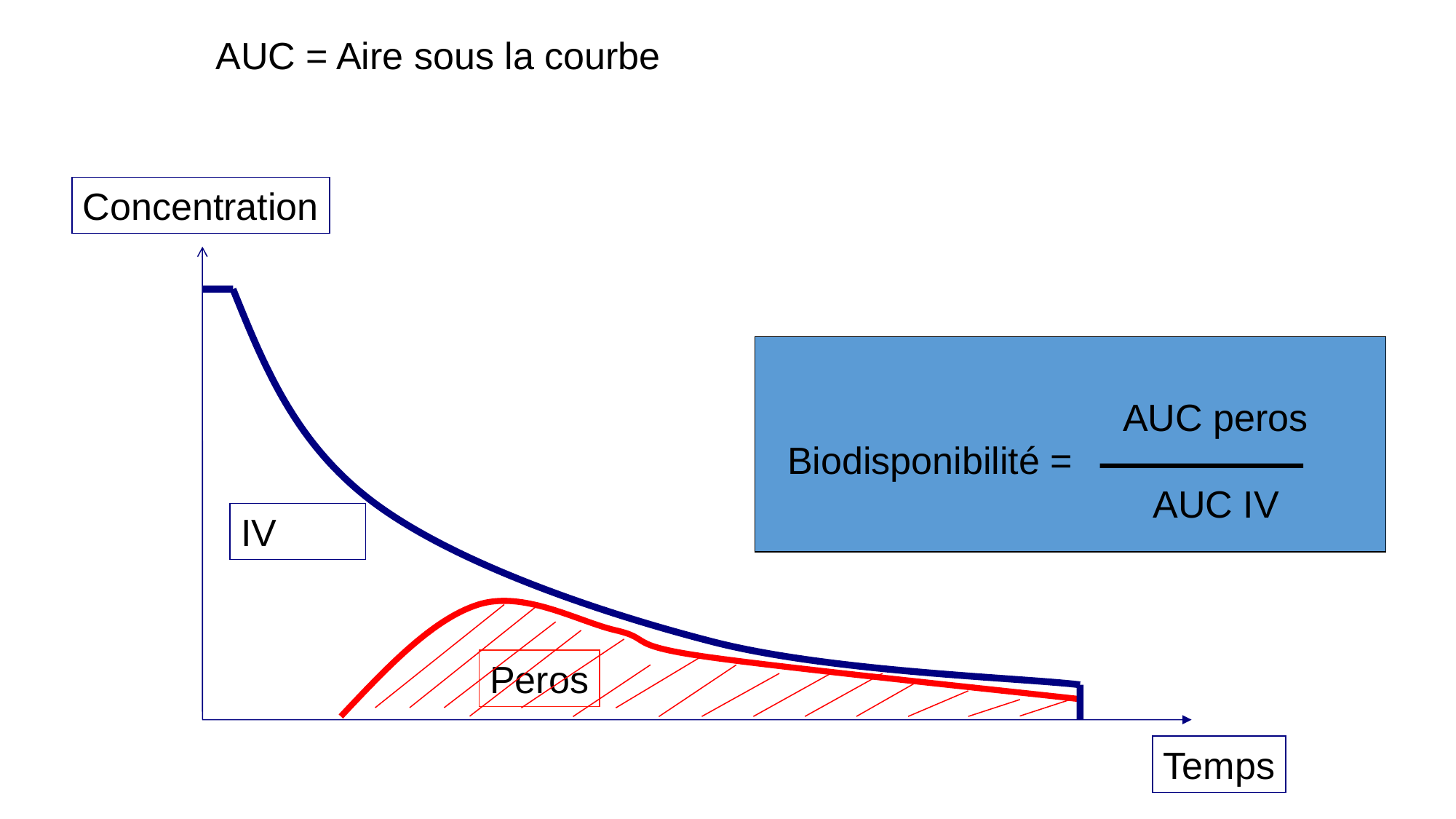

AUC = Aire sous la courbe

AUC peros
Biodisponibilité =

AUC IV
Concentration

Temps

IV

Peros